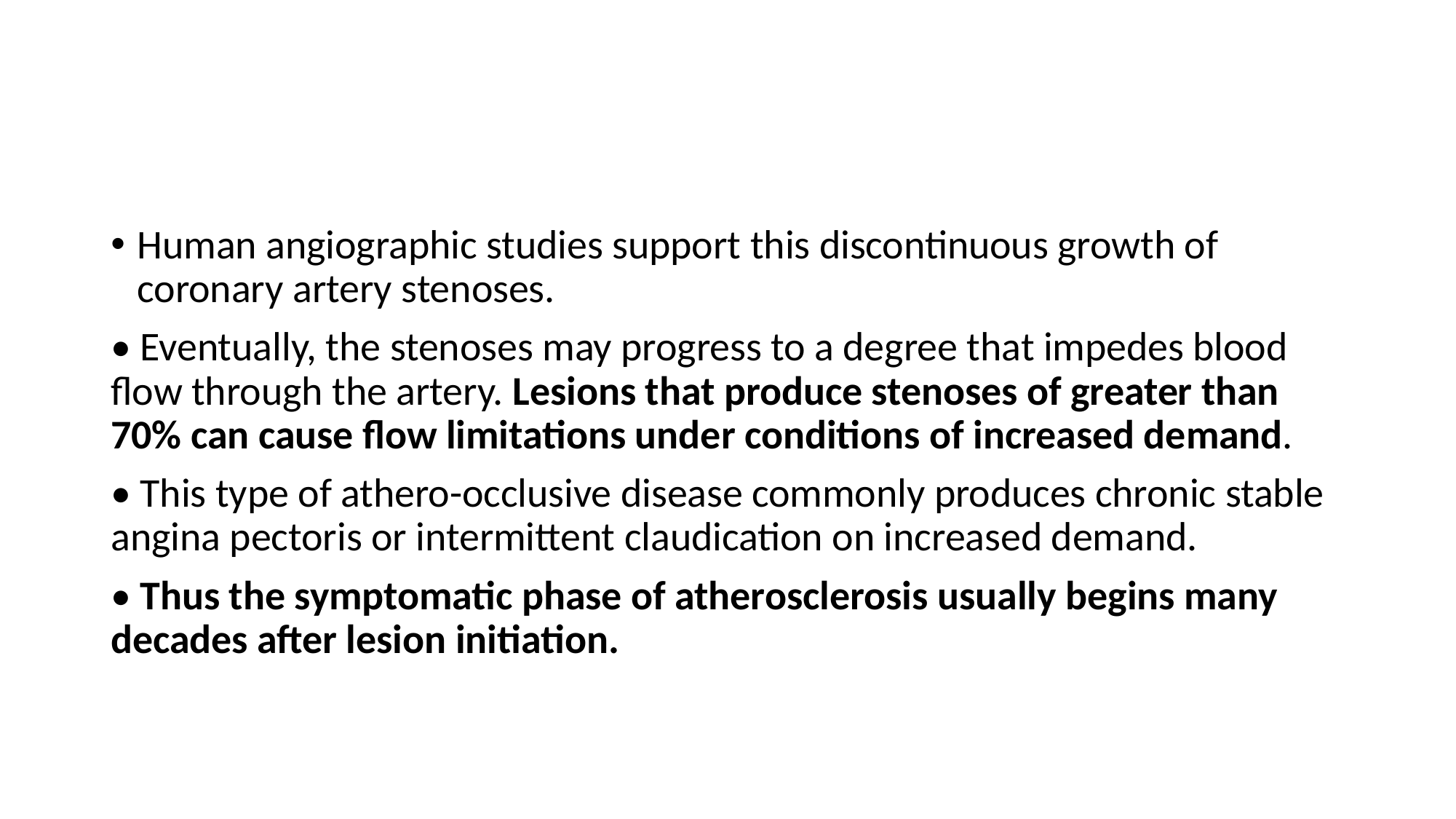

#
Human angiographic studies support this discontinuous growth of coronary artery stenoses.
• Eventually, the stenoses may progress to a degree that impedes blood flow through the artery. Lesions that produce stenoses of greater than 70% can cause flow limitations under conditions of increased demand.
• This type of athero-occlusive disease commonly produces chronic stable angina pectoris or intermittent claudication on increased demand.
• Thus the symptomatic phase of atherosclerosis usually begins many decades after lesion initiation.